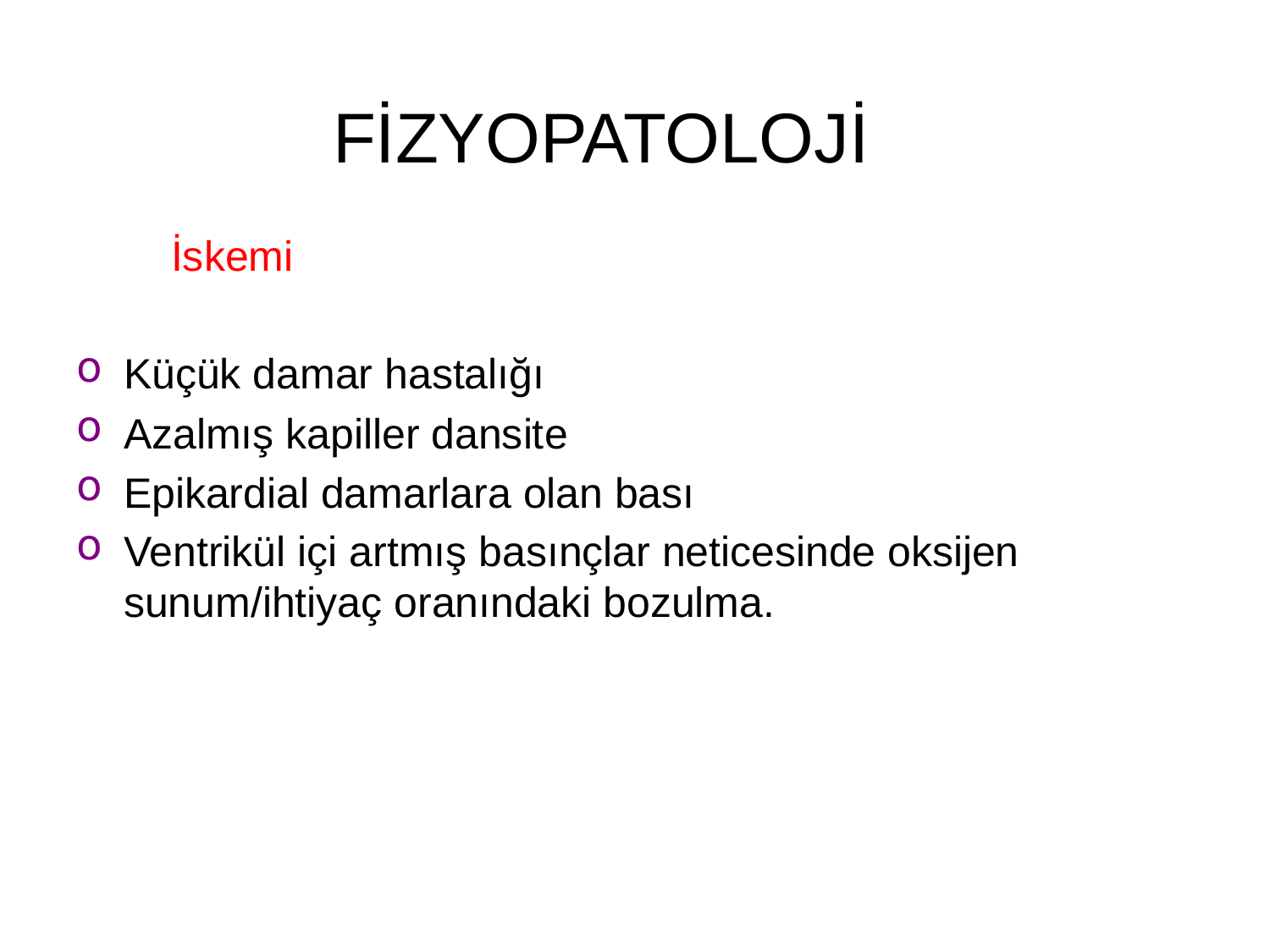

FİZYOPATOLOJİ
        İskemi

Küçük damar hastalığı
Azalmış kapiller dansite
Epikardial damarlara olan bası
Ventrikül içi artmış basınçlar neticesinde oksijen sunum/ihtiyaç oranındaki bozulma.